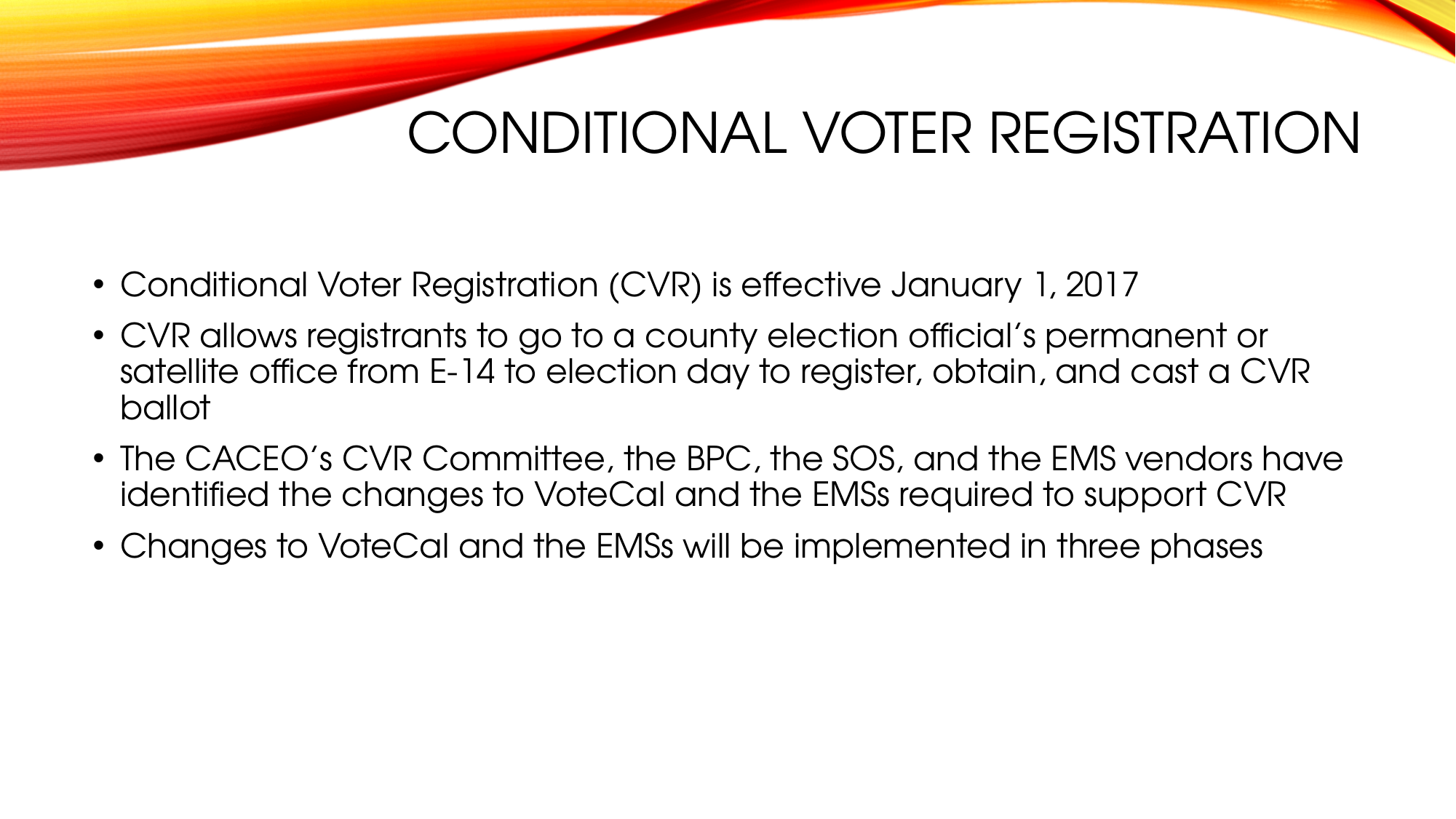

# Conditional voter registration
Conditional Voter Registration (CVR) is effective January 1, 2017
CVR allows registrants to go to a county election official’s permanent or satellite office from E-14 to election day to register, obtain, and cast a CVR ballot
The CACEO’s CVR Committee, the BPC, the SOS, and the EMS vendors have identified the changes to VoteCal and the EMSs required to support CVR
Changes to VoteCal and the EMSs will be implemented in three phases